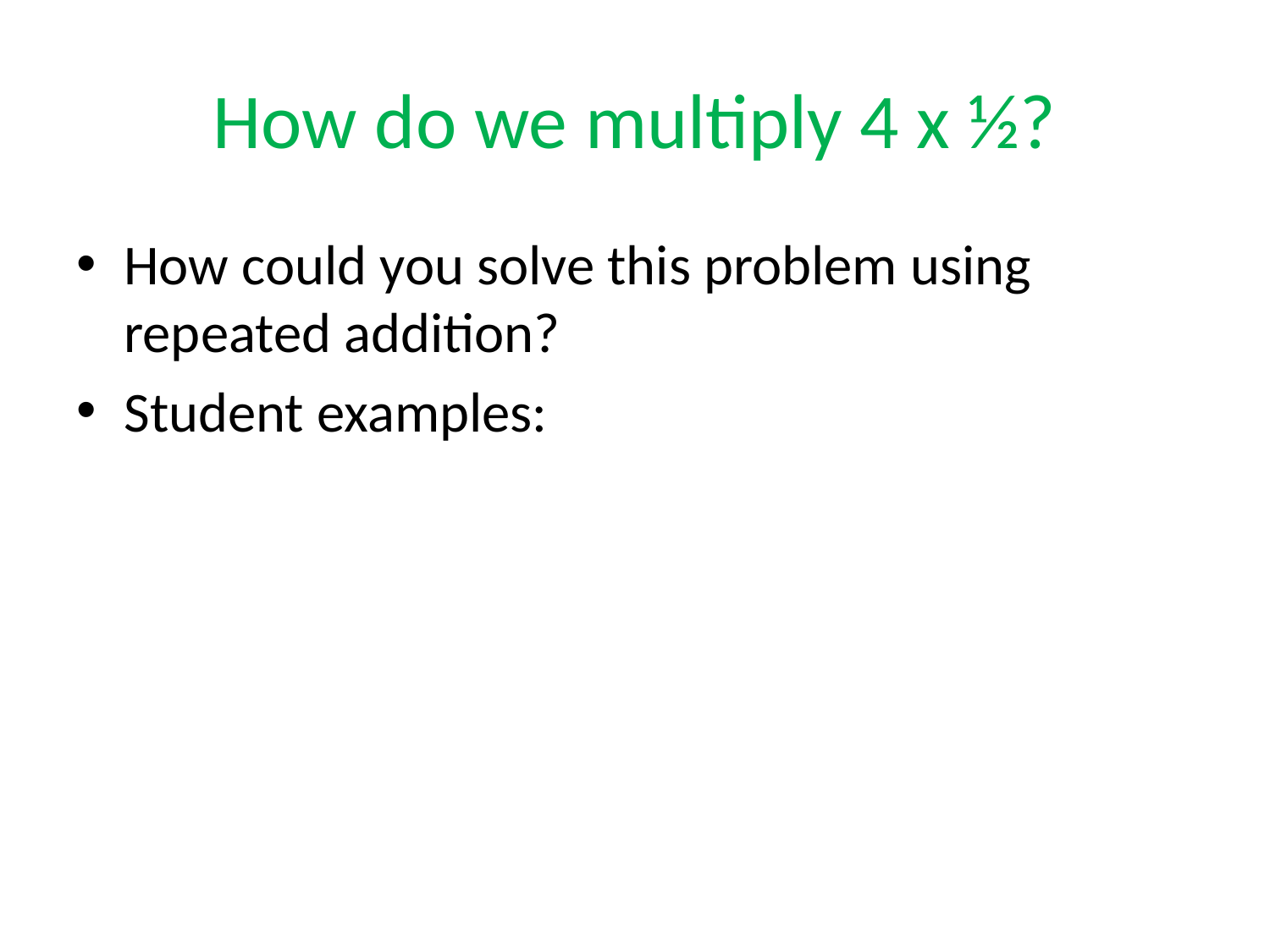

# How do we multiply 4 x ½?
How could you solve this problem using repeated addition?
Student examples: